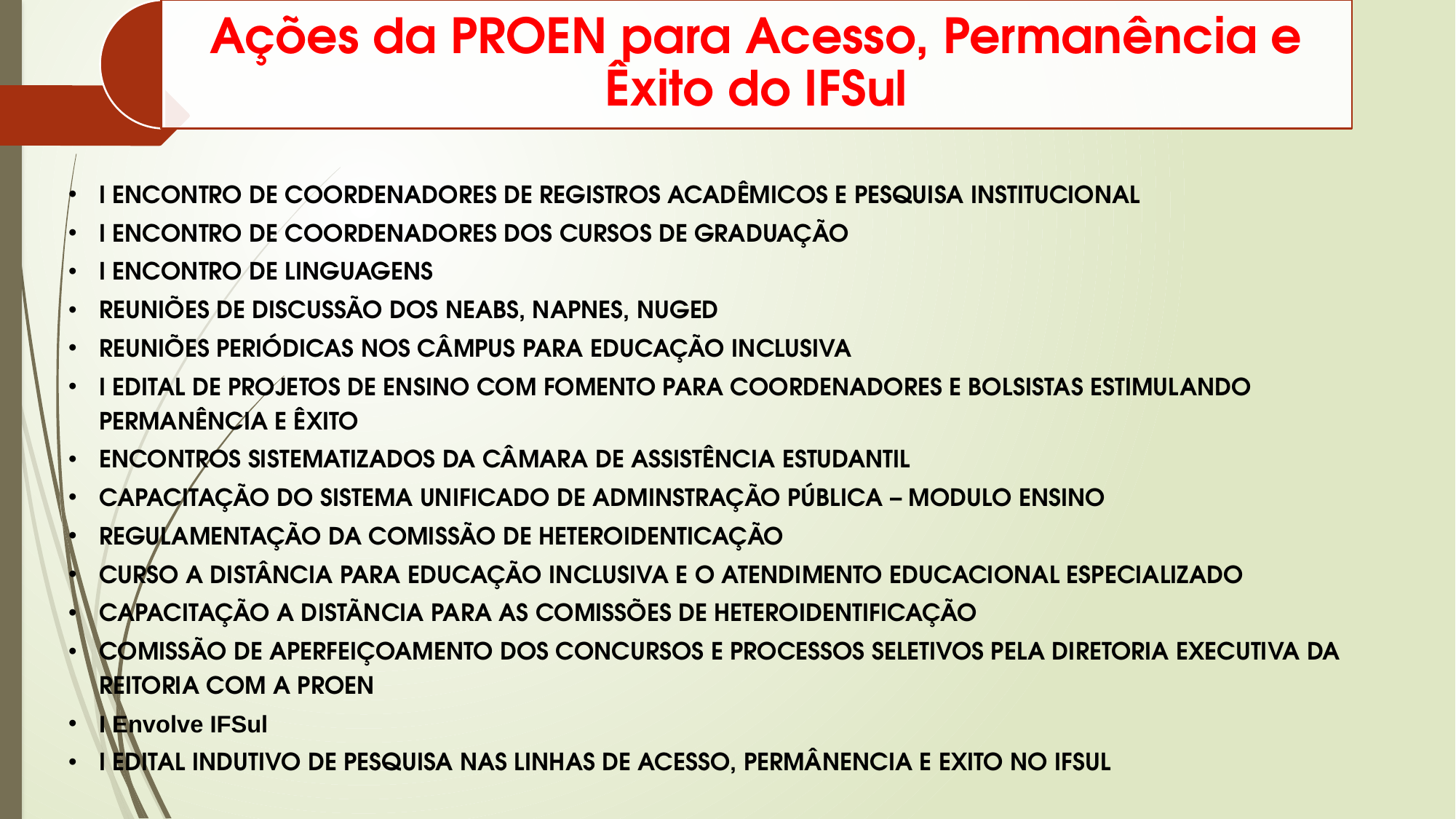

Ações da PROEN para Acesso, Permanência e Êxito do IFSul

I ENCONTRO DE COORDENADORES DE REGISTROS ACADÊMICOS E PESQUISA INSTITUCIONAL
I ENCONTRO DE COORDENADORES DOS CURSOS DE GRADUAÇÃO
I ENCONTRO DE LINGUAGENS
REUNIÕES DE DISCUSSÃO DOS NEABS, NAPNES, NUGED
REUNIÕES PERIÓDICAS NOS CÂMPUS PARA EDUCAÇÃO INCLUSIVA
I EDITAL DE PROJETOS DE ENSINO COM FOMENTO PARA COORDENADORES E BOLSISTAS ESTIMULANDO PERMANÊNCIA E ÊXITO
ENCONTROS SISTEMATIZADOS DA CÂMARA DE ASSISTÊNCIA ESTUDANTIL
CAPACITAÇÃO DO SISTEMA UNIFICADO DE ADMINSTRAÇÃO PÚBLICA – MODULO ENSINO
REGULAMENTAÇÃO DA COMISSÃO DE HETEROIDENTICAÇÃO
CURSO A DISTÂNCIA PARA EDUCAÇÃO INCLUSIVA E O ATENDIMENTO EDUCACIONAL ESPECIALIZADO
CAPACITAÇÃO A DISTÃNCIA PARA AS COMISSÕES DE HETEROIDENTIFICAÇÃO
COMISSÃO DE APERFEIÇOAMENTO DOS CONCURSOS E PROCESSOS SELETIVOS PELA DIRETORIA EXECUTIVA DA REITORIA COM A PROEN
I Envolve IFSul
I EDITAL INDUTIVO DE PESQUISA NAS LINHAS DE ACESSO, PERMÂNENCIA E EXITO NO IFSUL